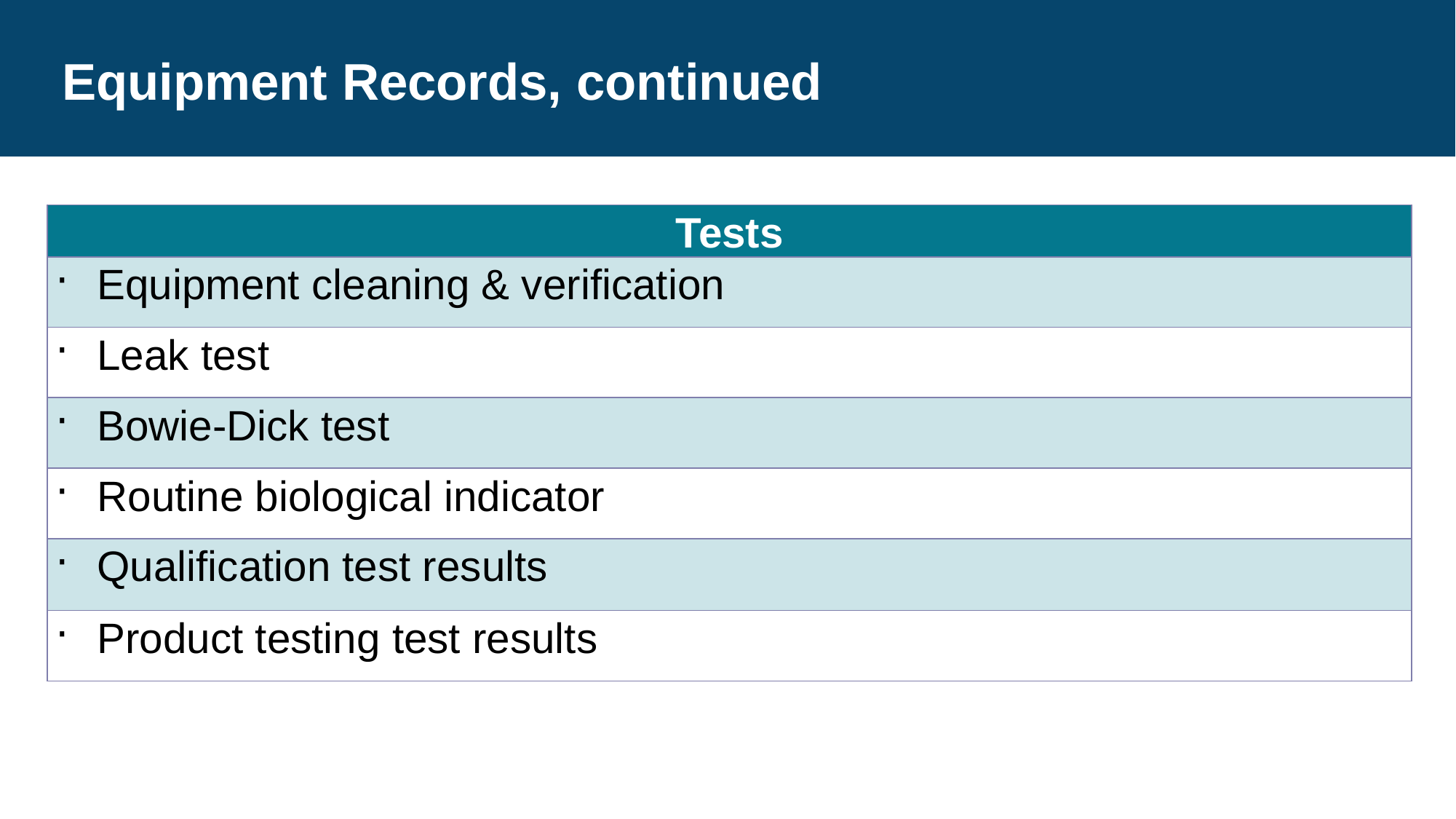

# Equipment Records, continued
| Tests |
| --- |
| Equipment cleaning & verification |
| Leak test |
| Bowie-Dick test |
| Routine biological indicator |
| Qualification test results |
| Product testing test results |